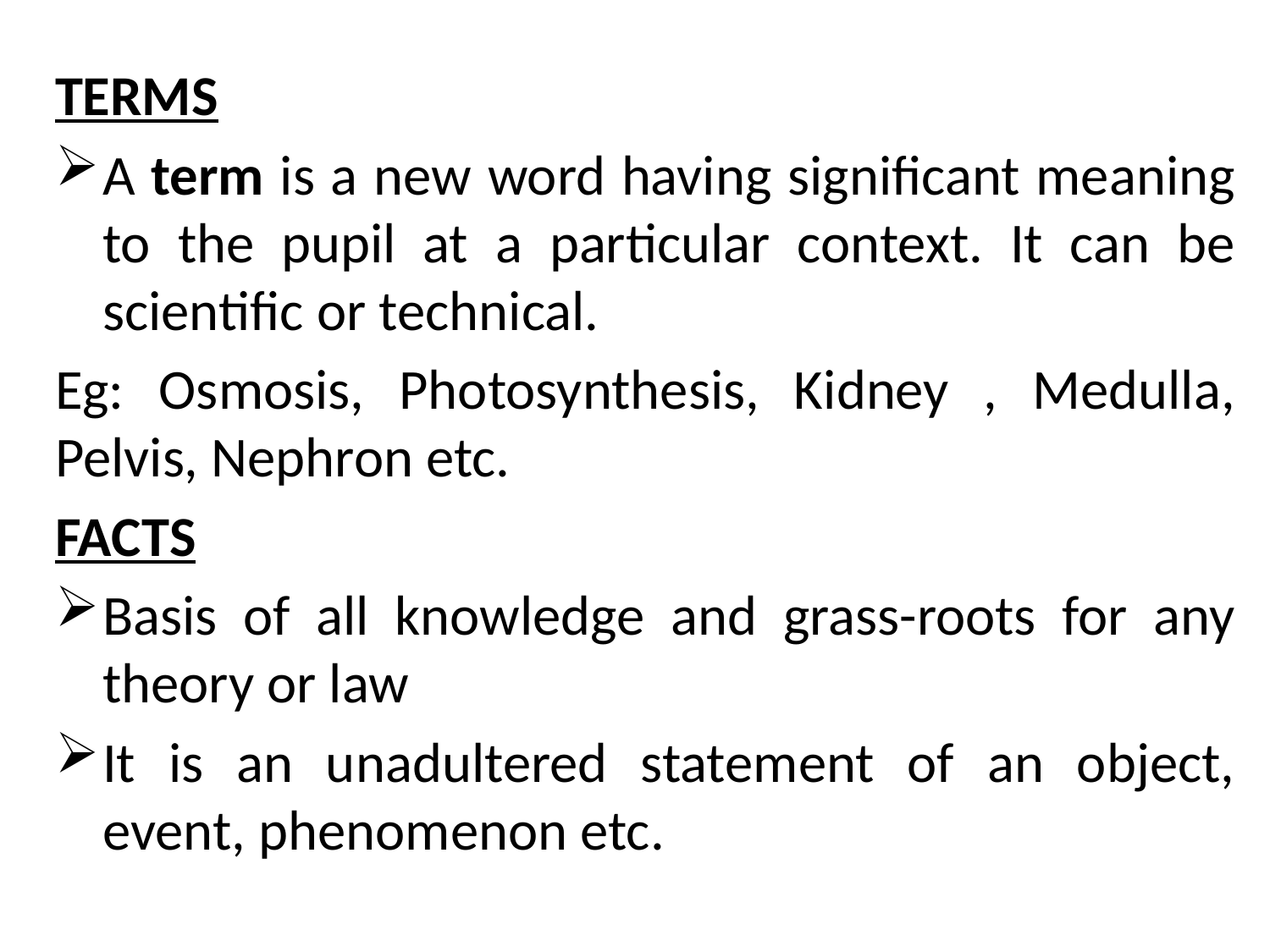

TERMS
A term is a new word having significant meaning to the pupil at a particular context. It can be scientific or technical.
Eg: Osmosis, Photosynthesis, Kidney , Medulla, Pelvis, Nephron etc.
FACTS
Basis of all knowledge and grass-roots for any theory or law
It is an unadultered statement of an object, event, phenomenon etc.